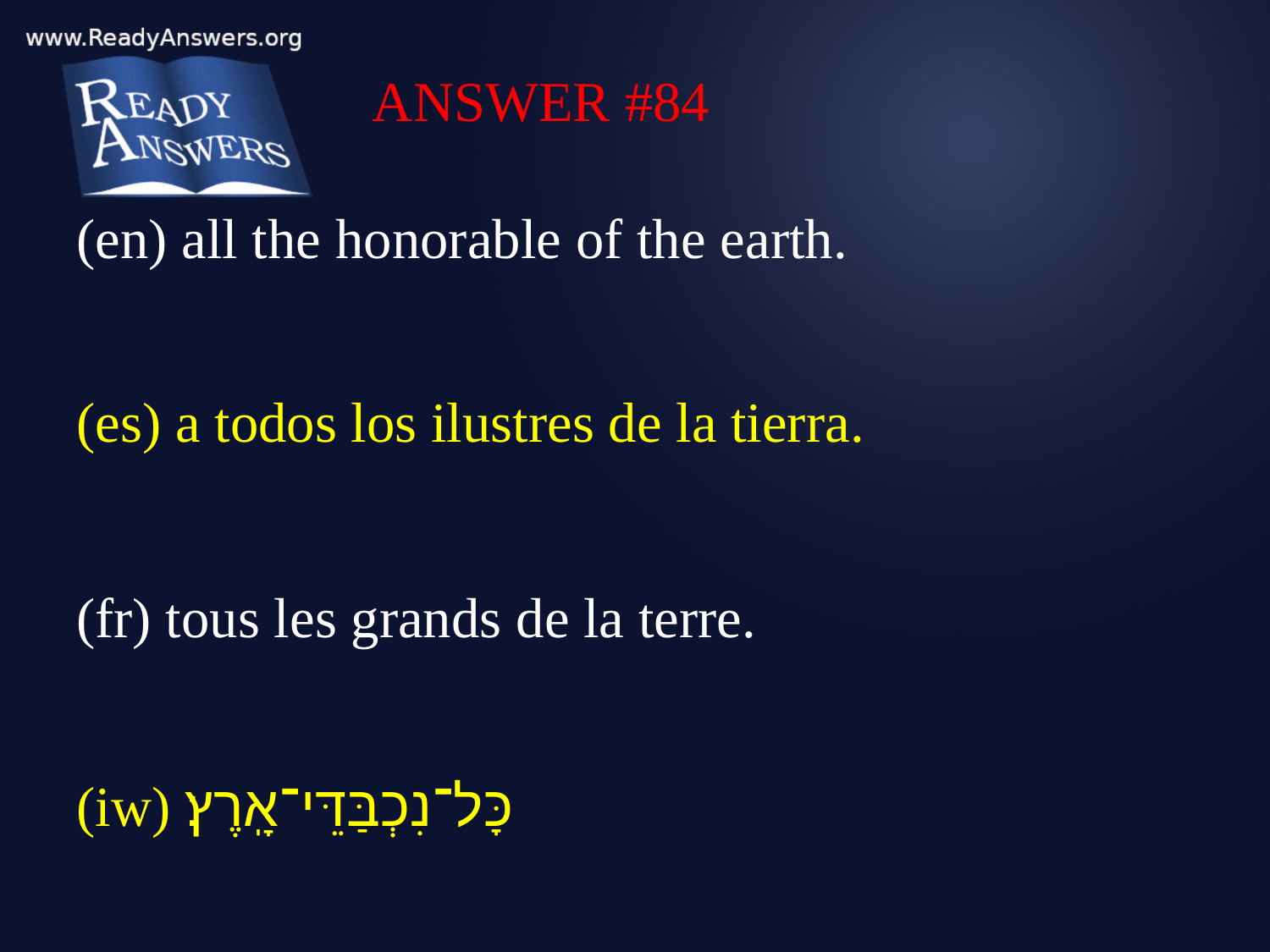

ANSWER #84
(en) all the honorable of the earth.
(es) a todos los ilustres de la tierra.
(fr) tous les grands de la terre.
(iw) כָּל־נִכְבַּדֵּי־אָֽרֶץ׃